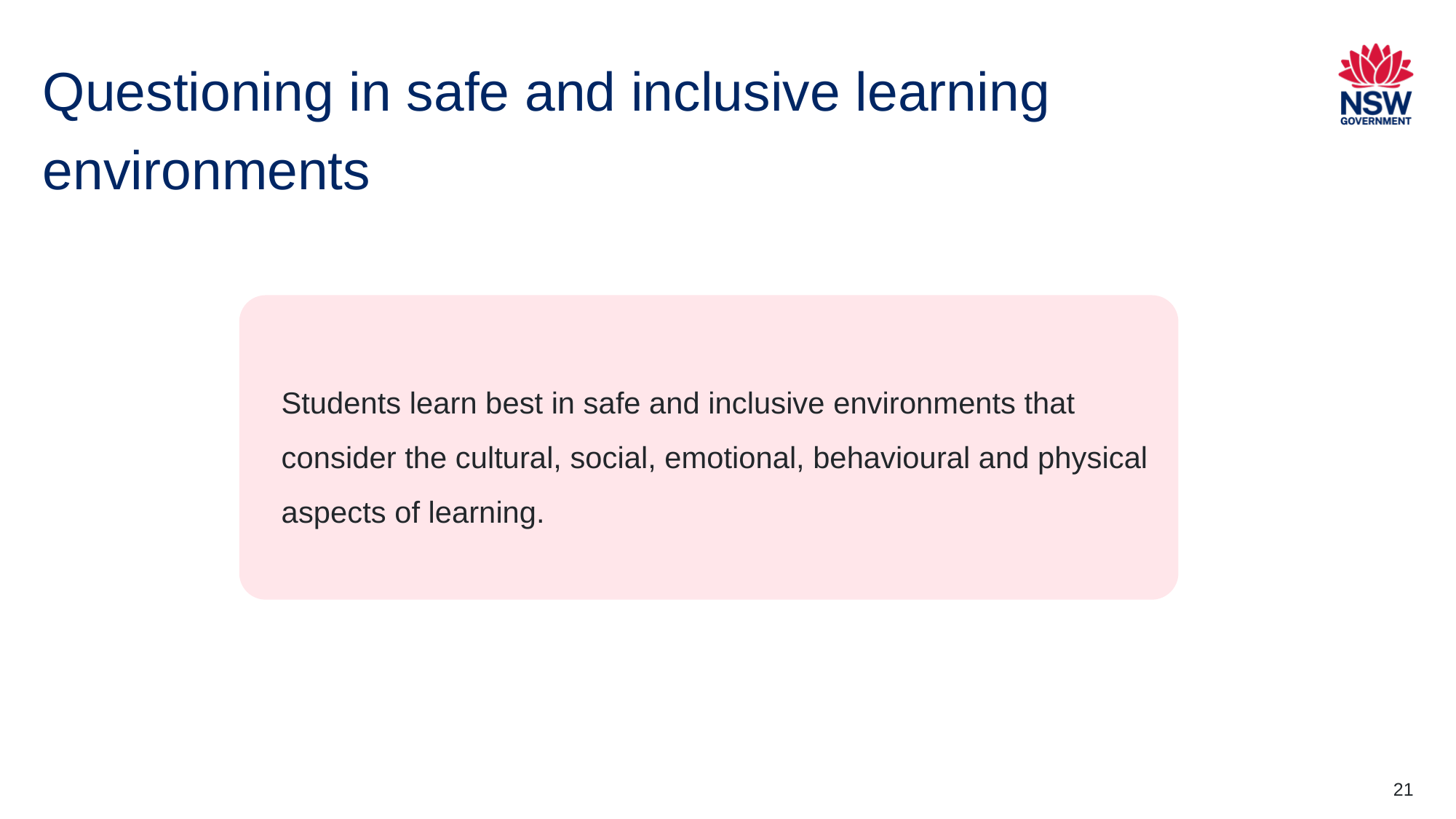

# Questioning in safe and inclusive learning environments
Students learn best in safe and inclusive environments that consider the cultural, social, emotional, behavioural and physical aspects of learning.
21